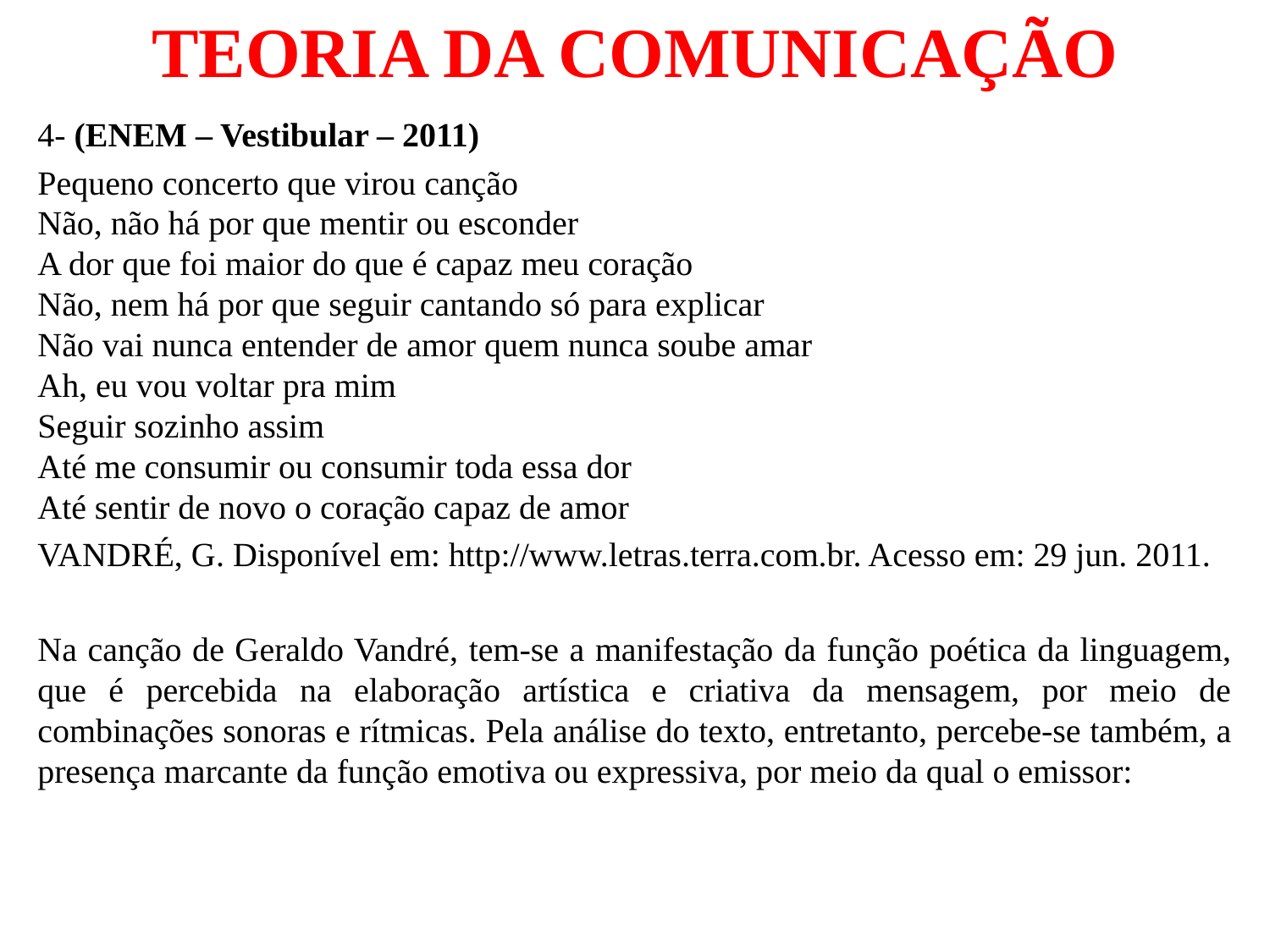

# TEORIA DA COMUNICAÇÃO

4- (ENEM – Vestibular – 2011)
Pequeno concerto que virou canção
Não, não há por que mentir ou esconder
A dor que foi maior do que é capaz meu coração
Não, nem há por que seguir cantando só para explicar
Não vai nunca entender de amor quem nunca soube amar
Ah, eu vou voltar pra mim
Seguir sozinho assim
Até me consumir ou consumir toda essa dor
Até sentir de novo o coração capaz de amor
VANDRÉ, G. Disponível em: http://www.letras.terra.com.br. Acesso em: 29 jun. 2011.

Na canção de Geraldo Vandré, tem-se a manifestação da função poética da linguagem, que é percebida na elaboração artística e criativa da mensagem, por meio de combinações sonoras e rítmicas. Pela análise do texto, entretanto, percebe-se também, a presença marcante da função emotiva ou expressiva, por meio da qual o emissor: